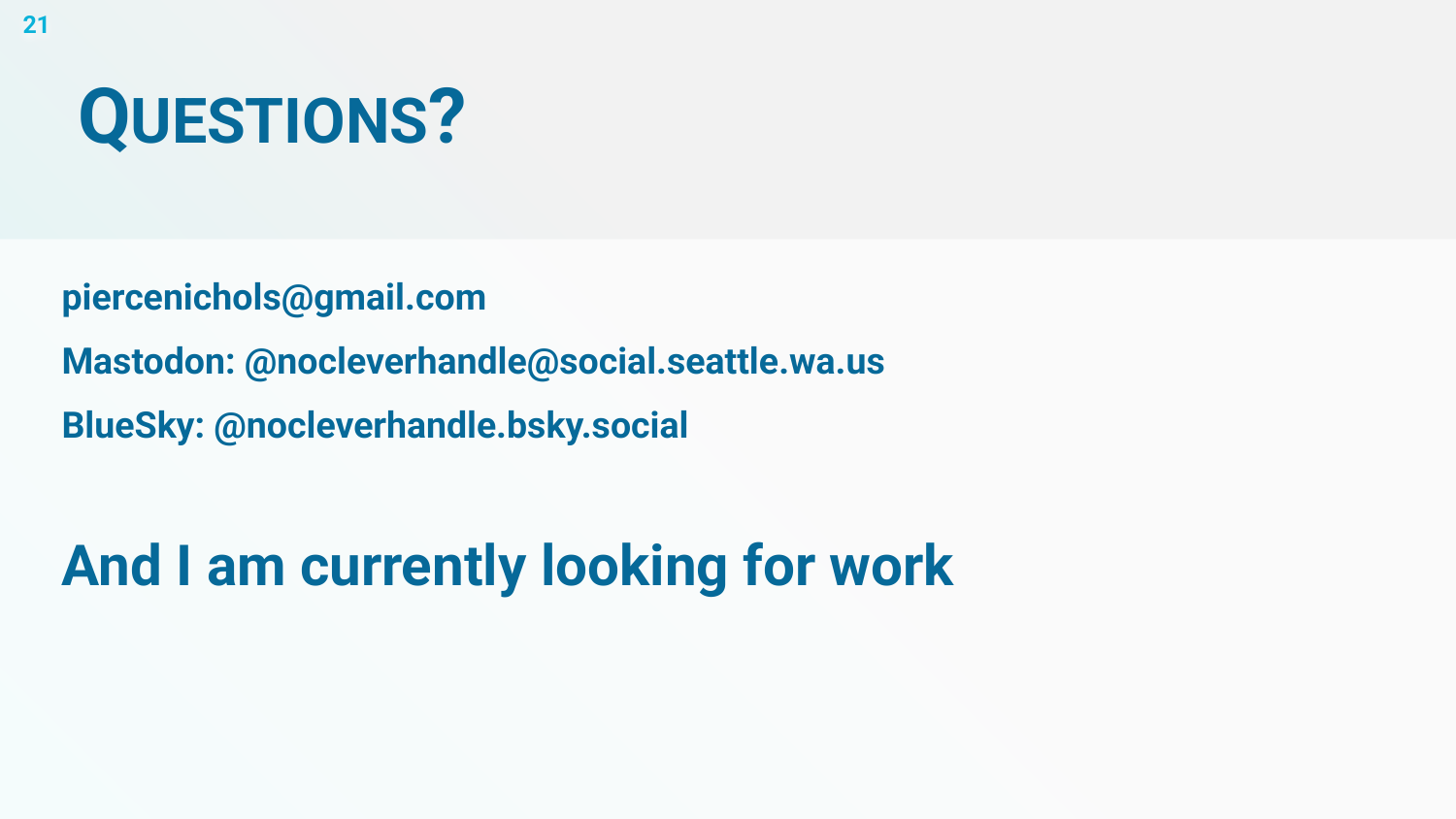

21
# QUESTIONS?
piercenichols@gmail.com
Mastodon: @nocleverhandle@social.seattle.wa.us
BlueSky: @nocleverhandle.bsky.social

And I am currently looking for work